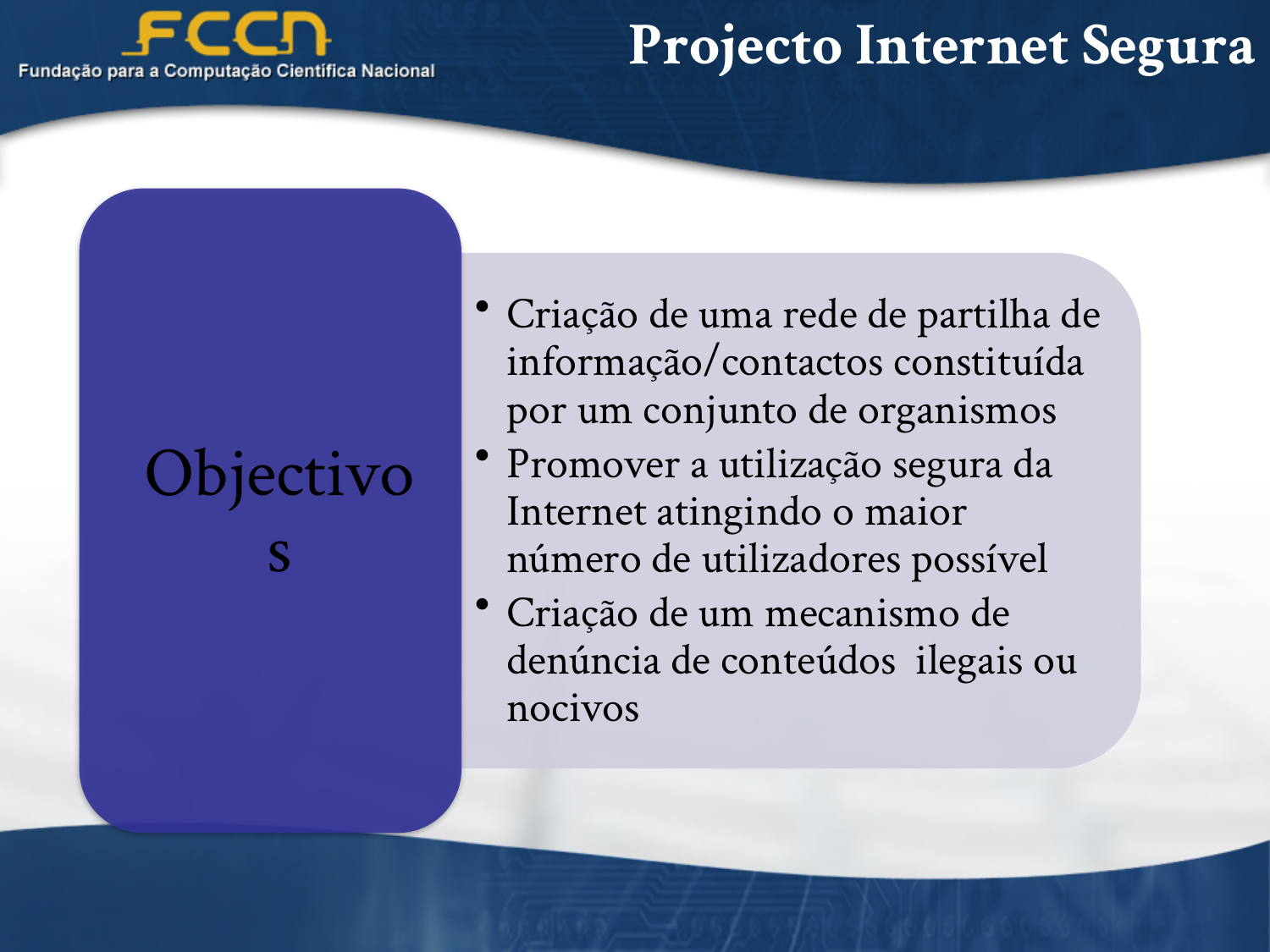

# Projecto Internet Segura
Criação de uma rede de partilha de informação/contactos constituída por um conjunto de organismos
Promover a utilização segura da Internet atingindo o maior número de utilizadores possível
Criação de um mecanismo de denúncia de conteúdos  ilegais ou nocivos
Objectivos